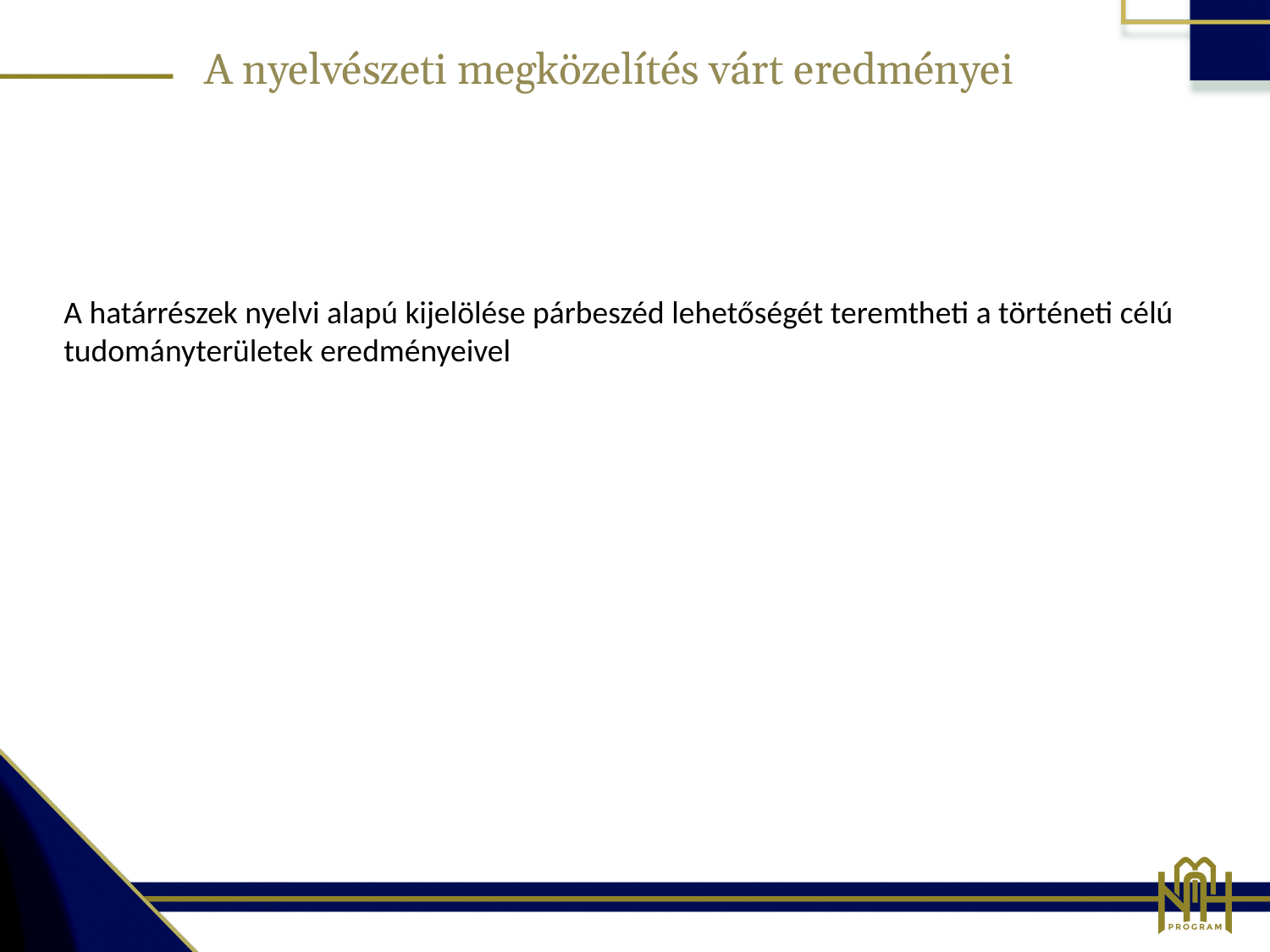

A nyelvészeti megközelítés várt eredményei

A határrészek nyelvi alapú kijelölése párbeszéd lehetőségét teremtheti a történeti célú
tudományterületek eredményeivel